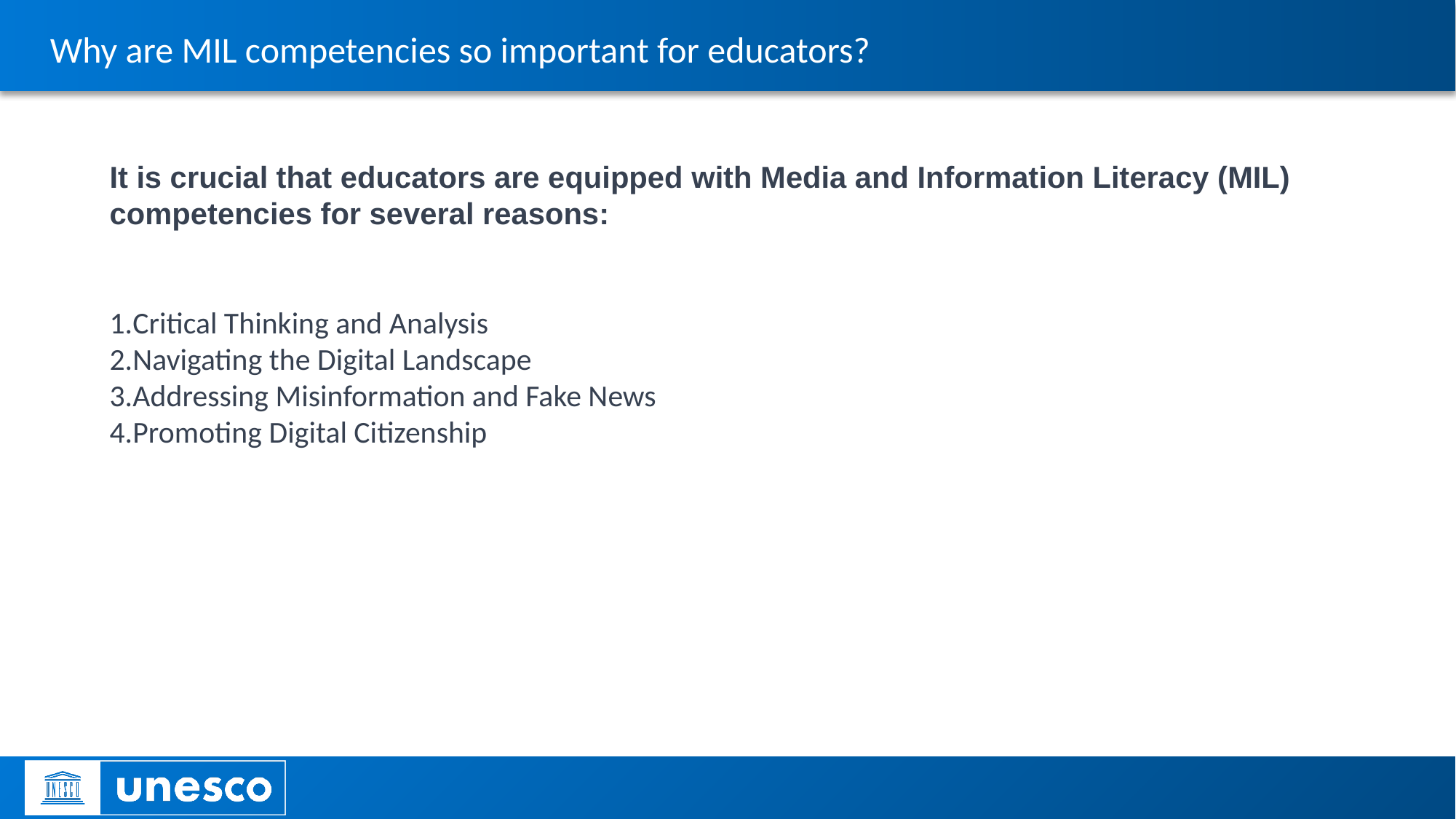

# Why are MIL competencies so important for educators?
It is crucial that educators are equipped with Media and Information Literacy (MIL) competencies for several reasons:

Critical Thinking and Analysis
Navigating the Digital Landscape
Addressing Misinformation and Fake News
Promoting Digital Citizenship